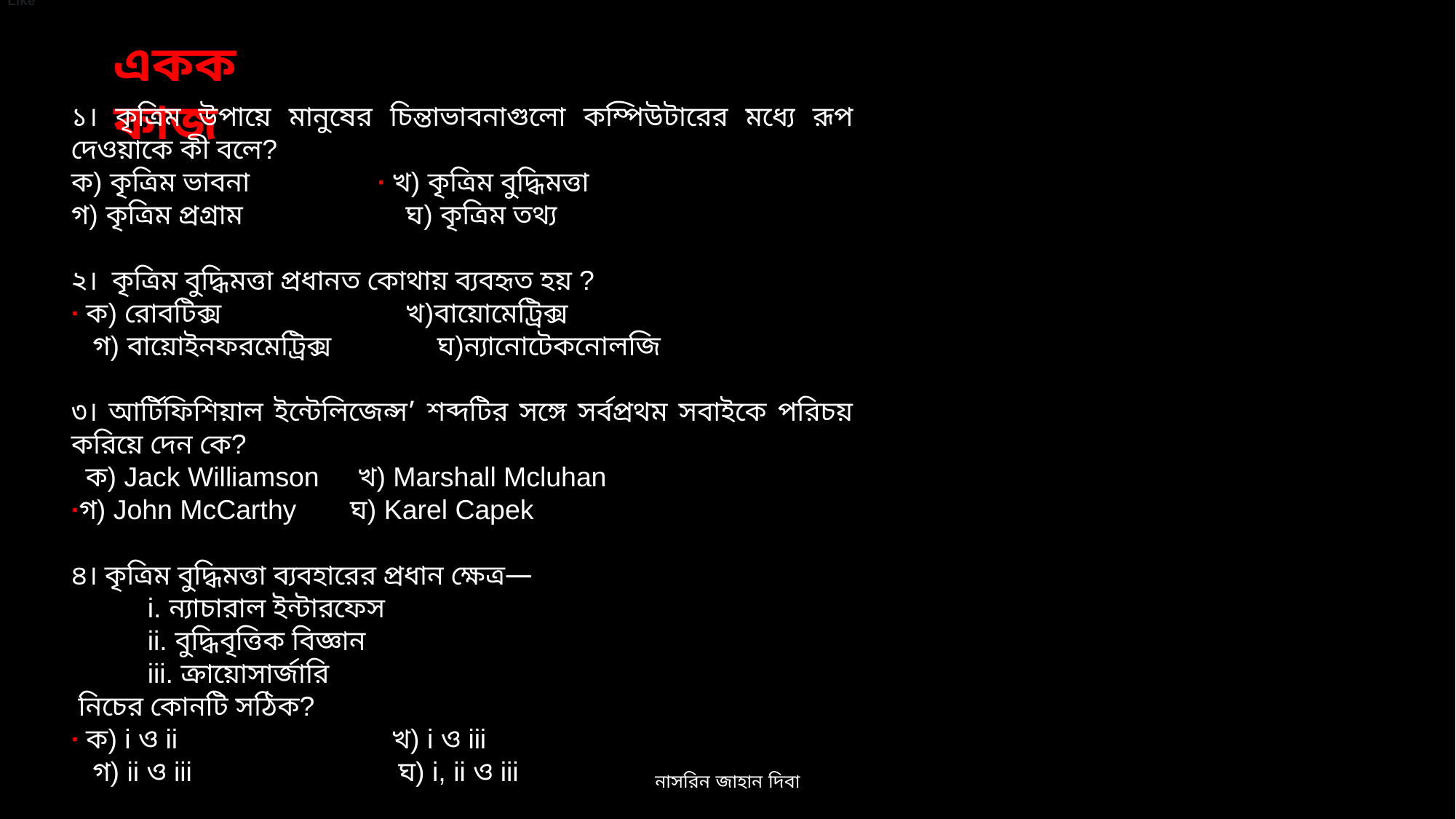

55
6 Comments
Like

একক কাজ

১। কৃত্রিম উপায়ে মানুষের চিন্তাভাবনাগুলো কম্পিউটারের মধ্যে রূপ দেওয়াকে কী বলে?
ক) কৃত্রিম ভাবনা                  ∙ খ) কৃত্রিম বুদ্ধিমত্তা
গ) কৃত্রিম প্রগ্রাম                       ঘ) কৃত্রিম তথ্য

২।  কৃত্রিম বুদ্ধিমত্তা প্রধানত কোথায় ব্যবহৃত হয় ?
∙ ক) রোবটিক্স                          খ)বায়োমেট্রিক্স
   গ) বায়োইনফরমেট্রিক্স               ঘ)ন্যানোটেকনোলজি

৩। আর্টিফিশিয়াল ইন্টেলিজেন্স’ শব্দটির সঙ্গে সর্বপ্রথম সবাইকে পরিচয় করিয়ে দেন কে?
  ক) Jack Williamson     খ) Marshall Mcluhan
∙গ) John McCarthy       ঘ) Karel Capek

৪। কৃত্রিম বুদ্ধিমত্তা ব্যবহারের প্রধান ক্ষেত্র—
          i. ন্যাচারাল ইন্টারফেস
          ii. বুদ্ধিবৃত্তিক বিজ্ঞান
          iii. ক্রায়োসার্জারি
 নিচের কোনটি সঠিক?
∙ ক) i ও ii                            খ) i ও iii
   গ) ii ও iii                           ঘ) i, ii ও iii

নাসরিন জাহান দিবা